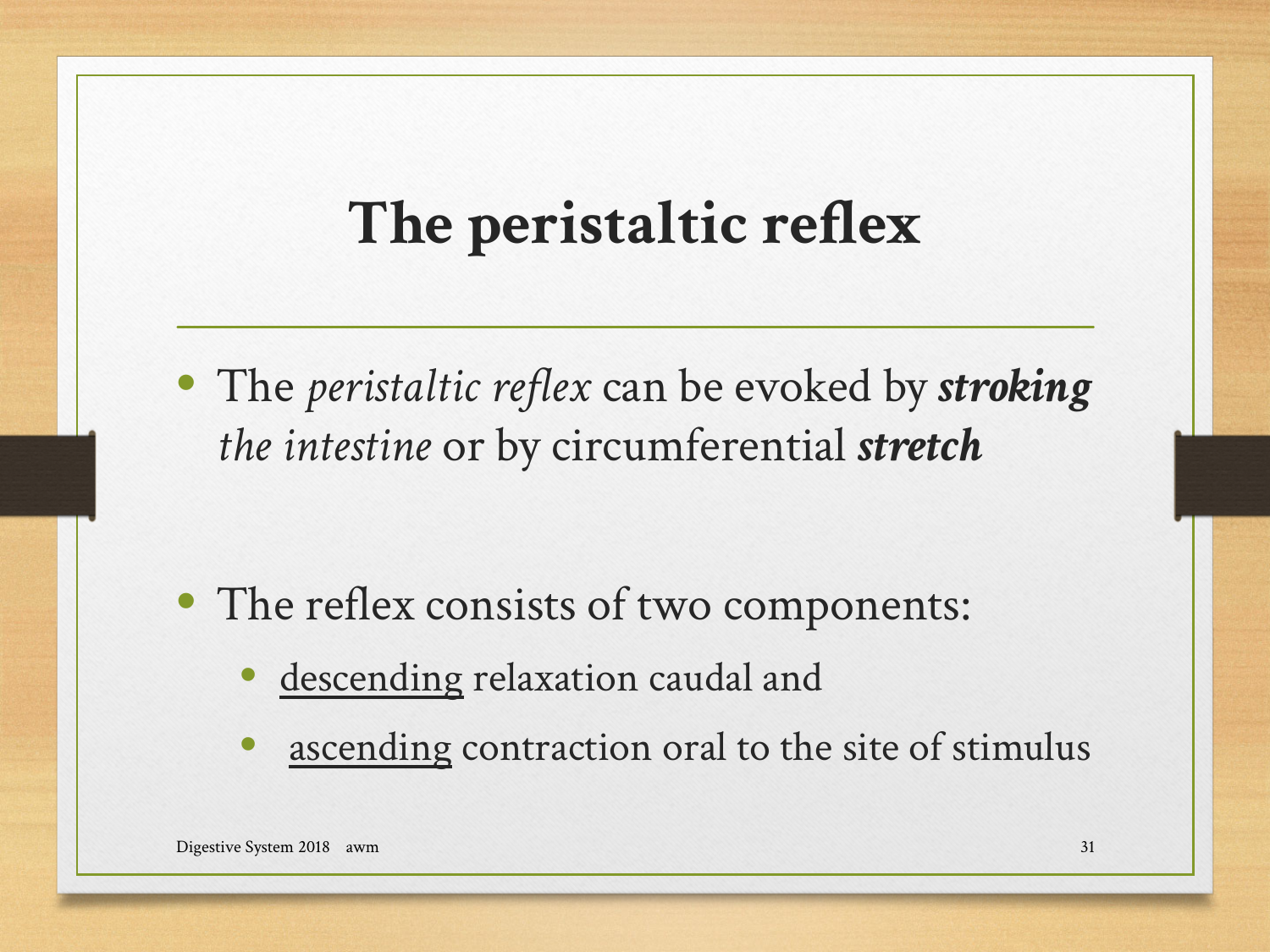

# The peristaltic reflex
The peristaltic reflex can be evoked by stroking the intestine or by circumferential stretch

The reflex consists of two components:
descending relaxation caudal and
 ascending contraction oral to the site of stimulus
Digestive System 2018    awm
31